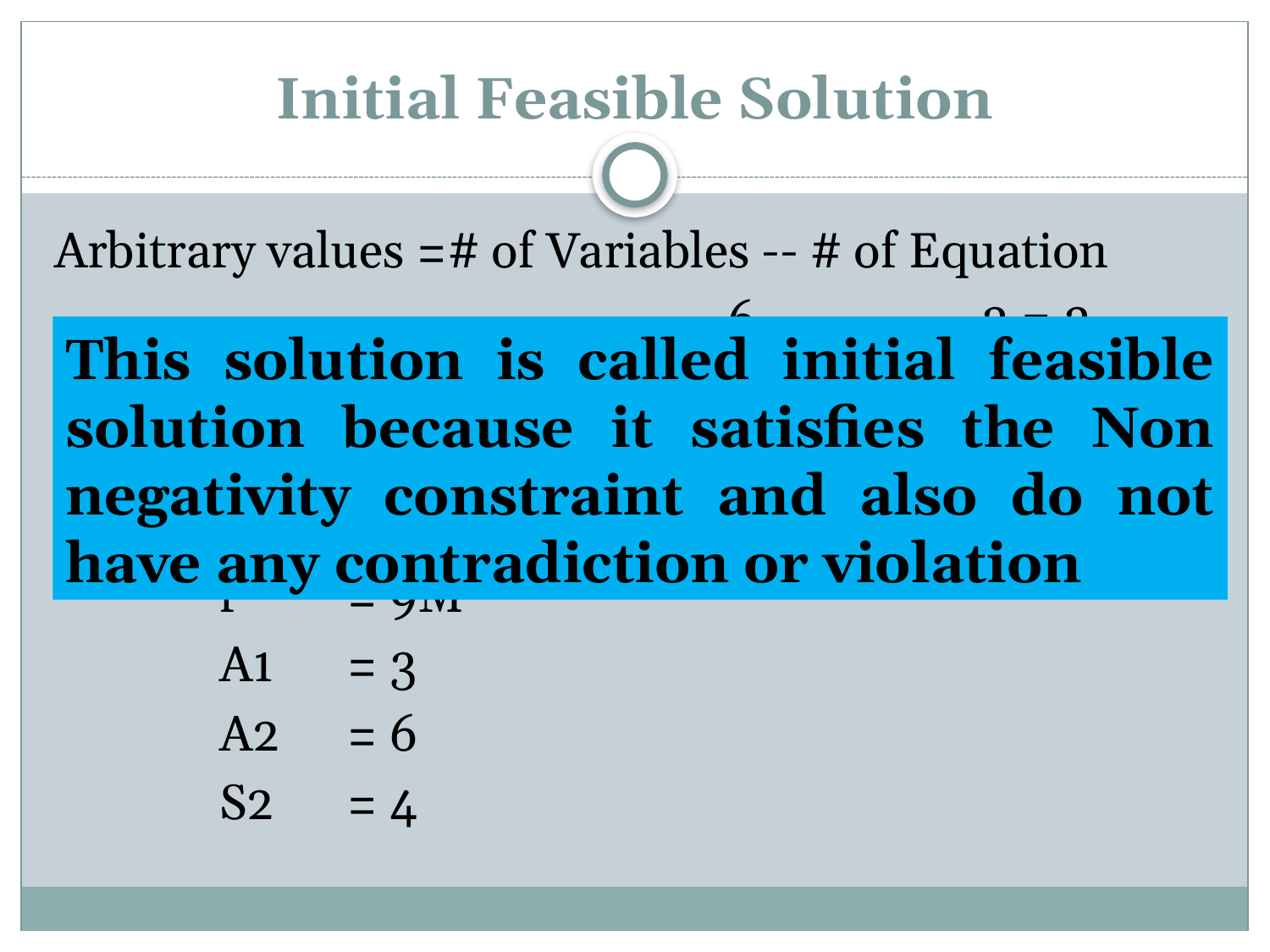

# Initial Feasible Solution
Arbitrary values =# of Variables -- # of Equation
						6	-	3 = 3
	Let x1= 0, x2 = 0, S1 = 0
	Putting above values in objective functions
	and equation 4-6,
		f 	= 9M
		A1 	= 3
		A2	= 6
		S2	= 4
This solution is called initial feasible solution because it satisfies the Non negativity constraint and also do not have any contradiction or violation